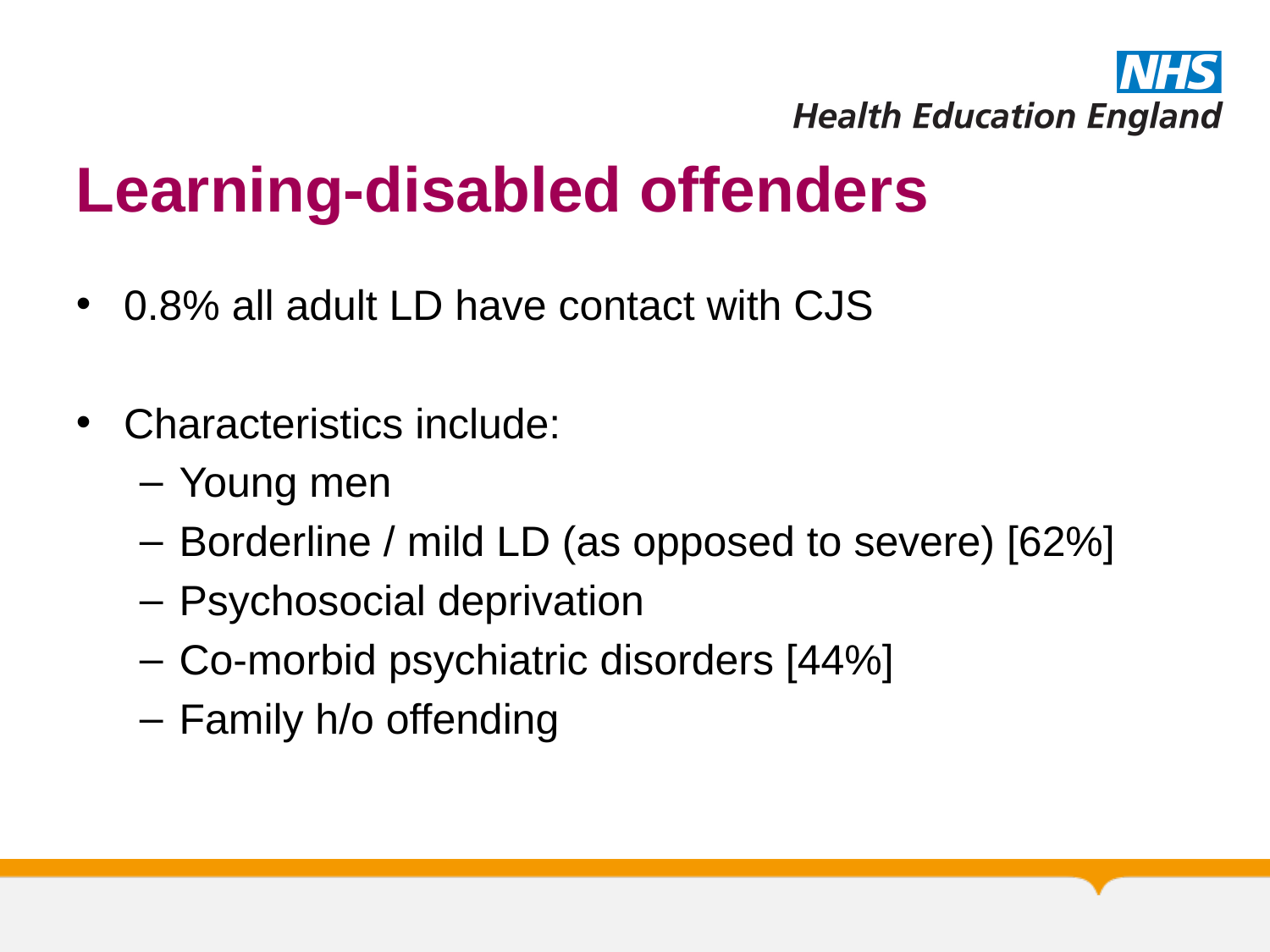

# Learning-disabled offenders
0.8% all adult LD have contact with CJS

Characteristics include:
Young men
Borderline / mild LD (as opposed to severe) [62%]
Psychosocial deprivation
Co-morbid psychiatric disorders [44%]
Family h/o offending